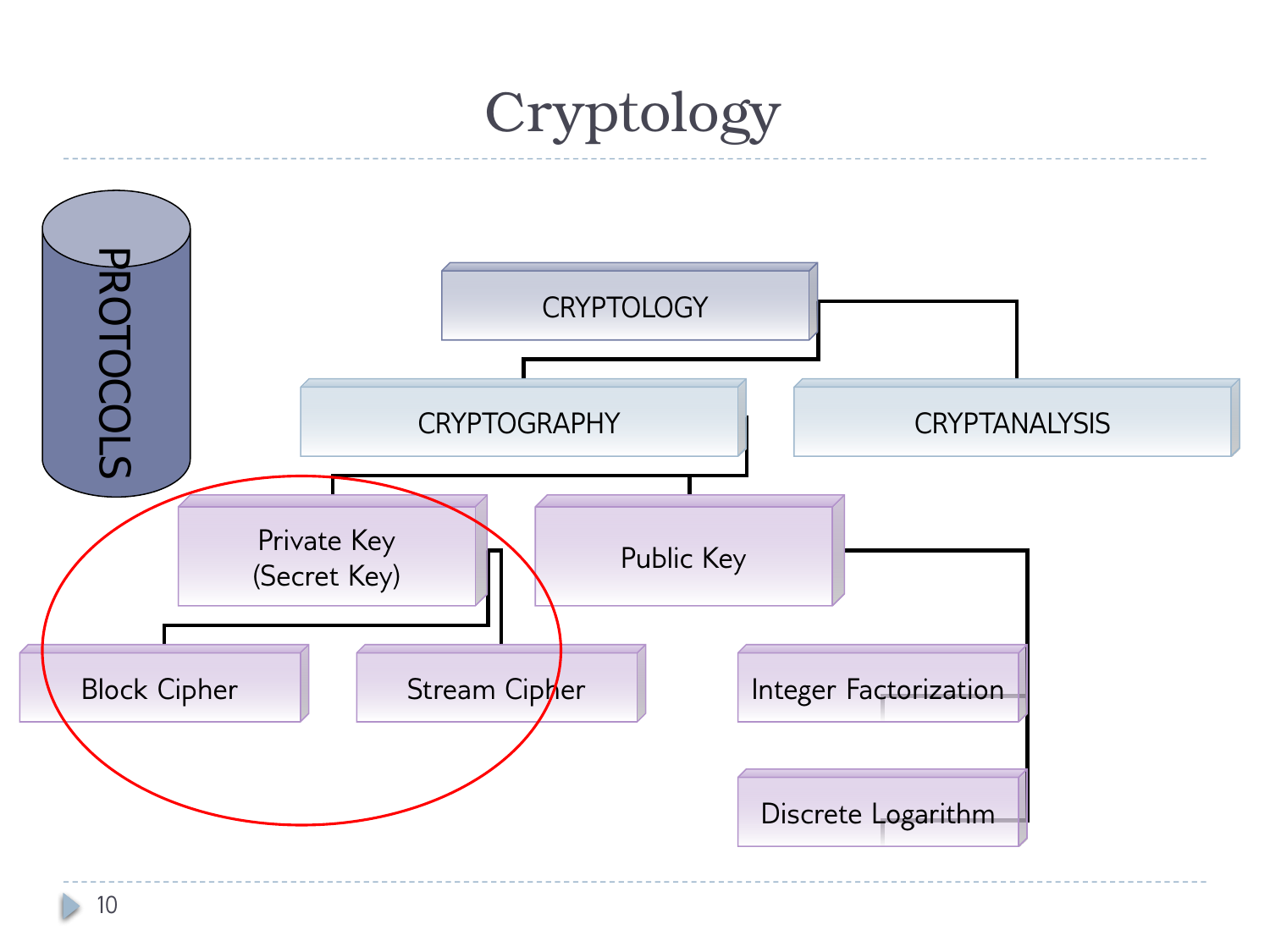

# Cryptology
CRYPTOLOGY
CRYPTOGRAPHY
CRYPTANALYSIS
Private Key
(Secret Key)
Public Key
Block Cipher
Stream Cipher
Integer Factorization
Discrete Logarithm
PROTOCOLS

10